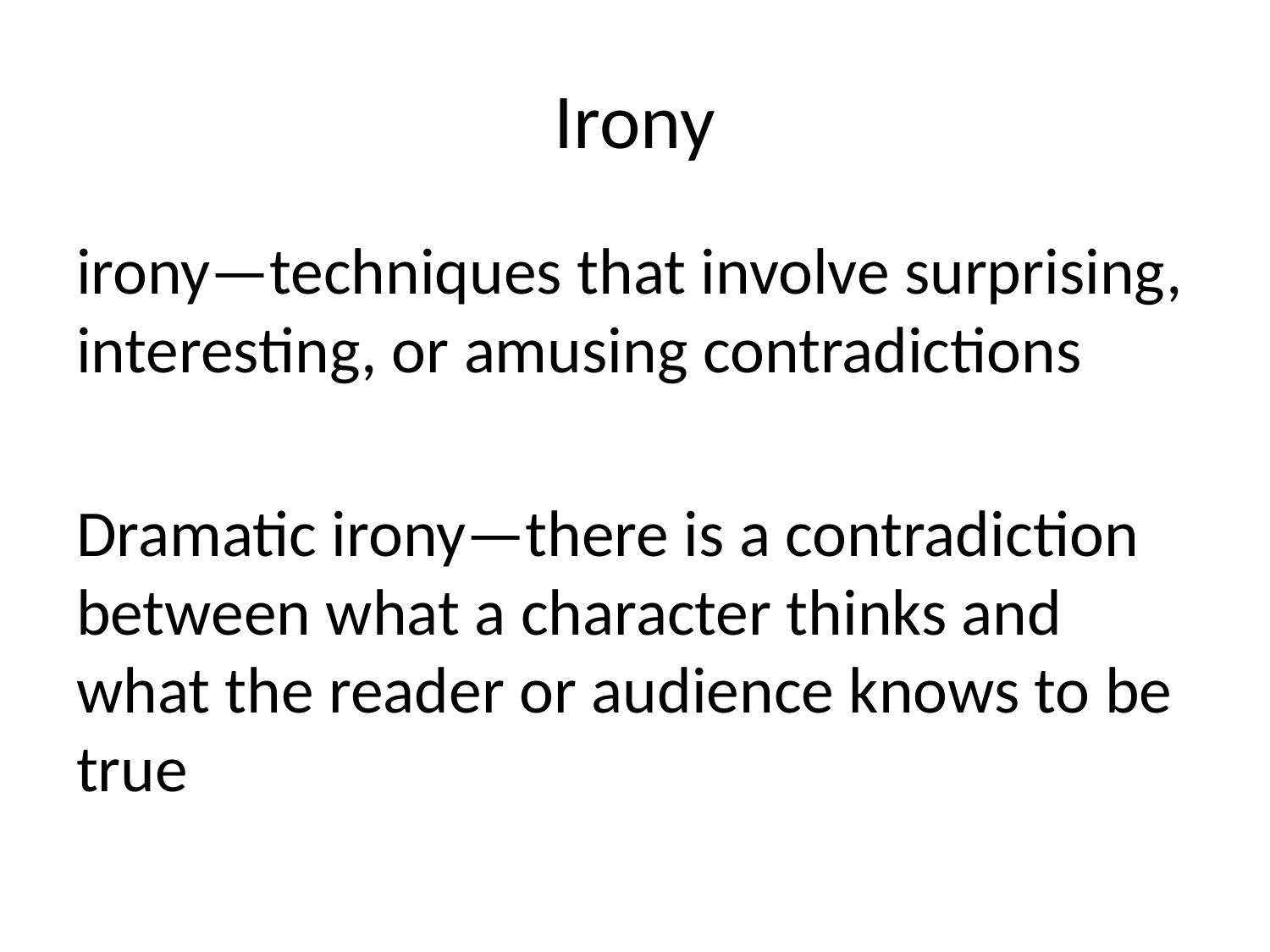

# Irony
irony—techniques that involve surprising, interesting, or amusing contradictions

Dramatic irony—there is a contradiction between what a character thinks and what the reader or audience knows to be true